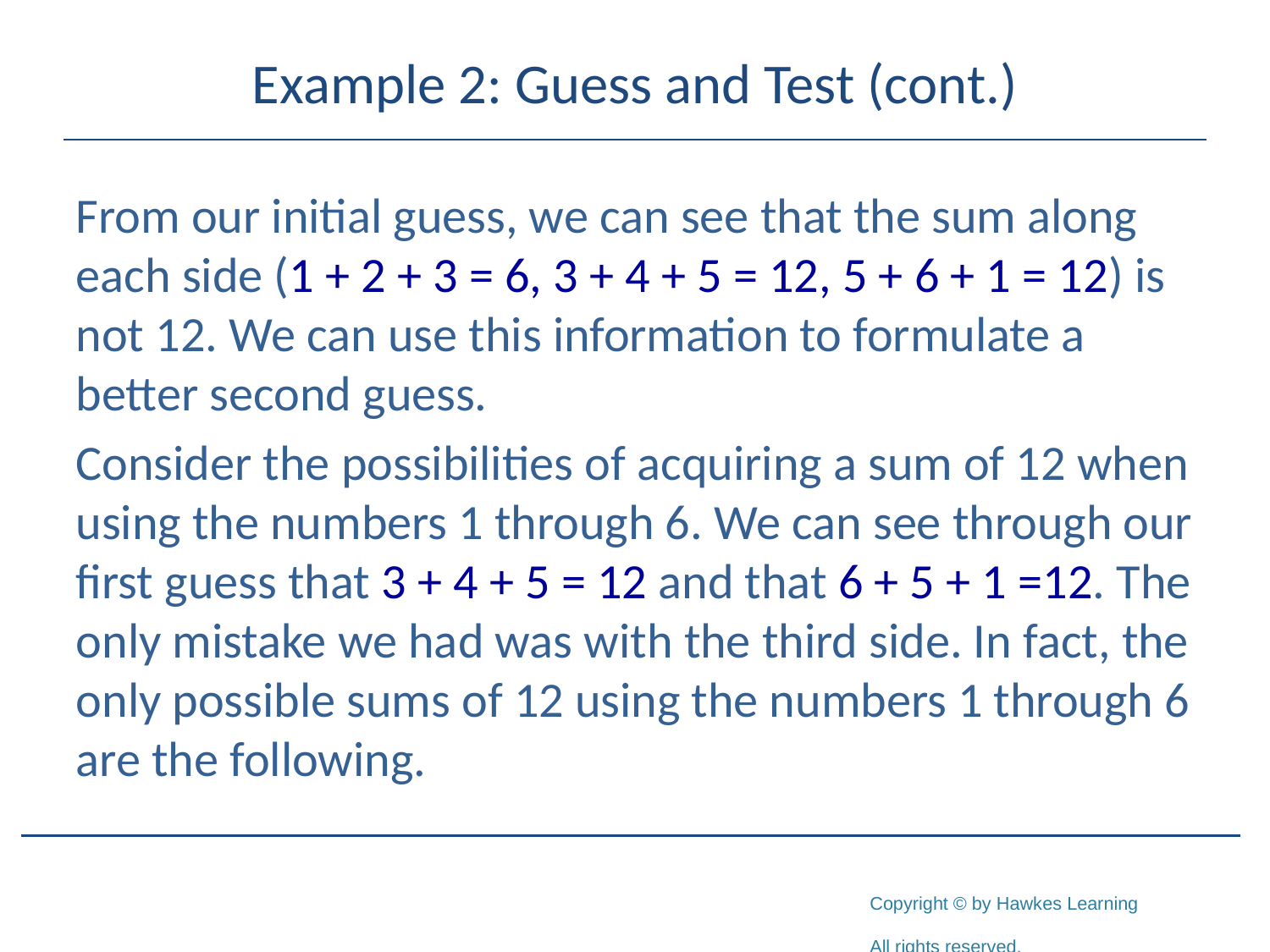

# Example 2: Guess and Test (cont.)
From our initial guess, we can see that the sum along each side (1 + 2 + 3 = 6, 3 + 4 + 5 = 12, 5 + 6 + 1 = 12) is not 12. We can use this information to formulate a better second guess.
Consider the possibilities of acquiring a sum of 12 when using the numbers 1 through 6. We can see through our first guess that 3 + 4 + 5 = 12 and that 6 + 5 + 1 =12. The only mistake we had was with the third side. In fact, the only possible sums of 12 using the numbers 1 through 6 are the following.